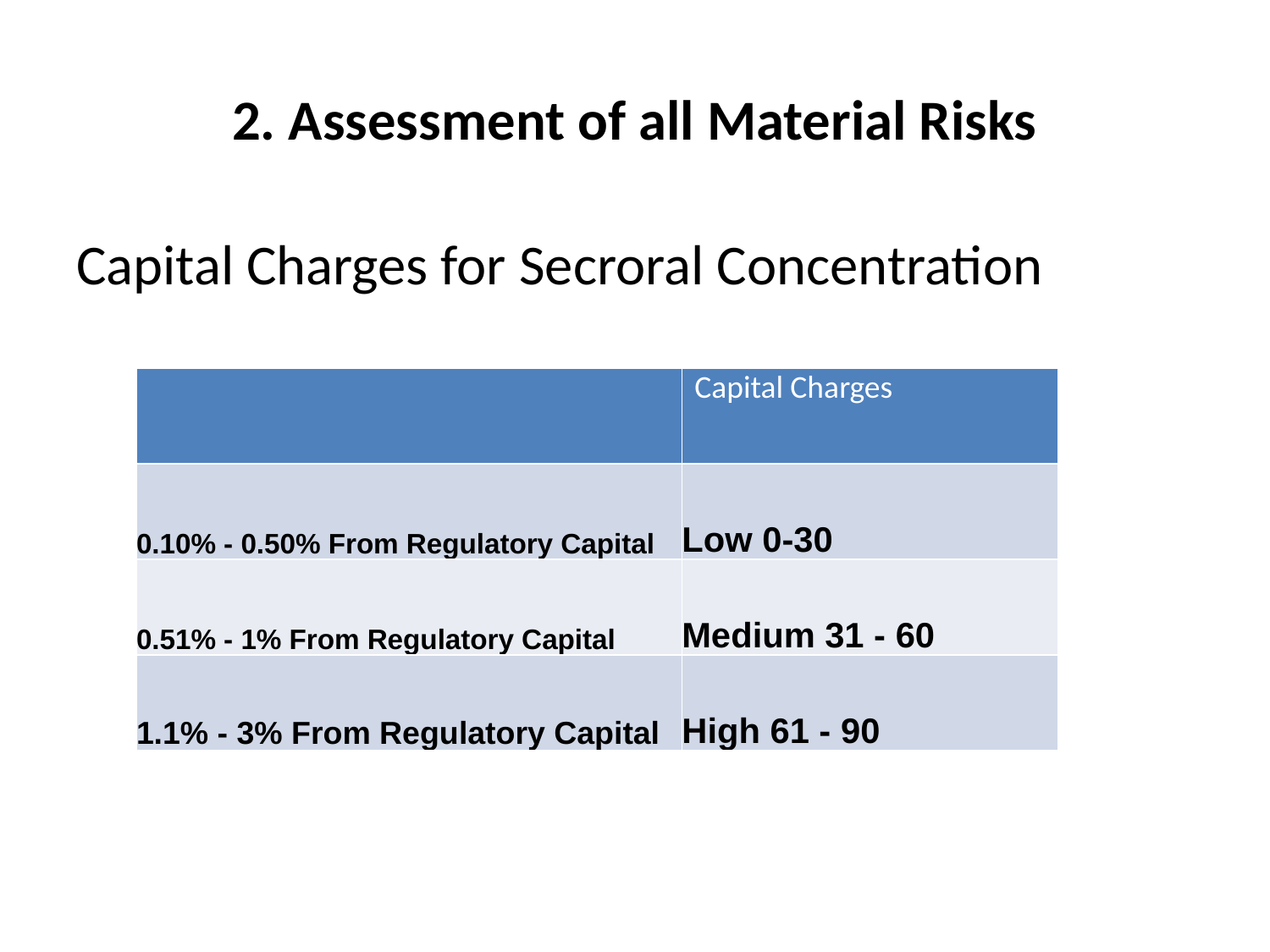

# 2. Assessment of all Material Risks
Capital Charges for Secroral Concentration

|  | Capital Charges |
| --- | --- |
| 0.10% - 0.50% From Regulatory Capital | Low 0-30 |
| 0.51% - 1% From Regulatory Capital | Medium 31 - 60 |
| 1.1% - 3% From Regulatory Capital | High 61 - 90 |